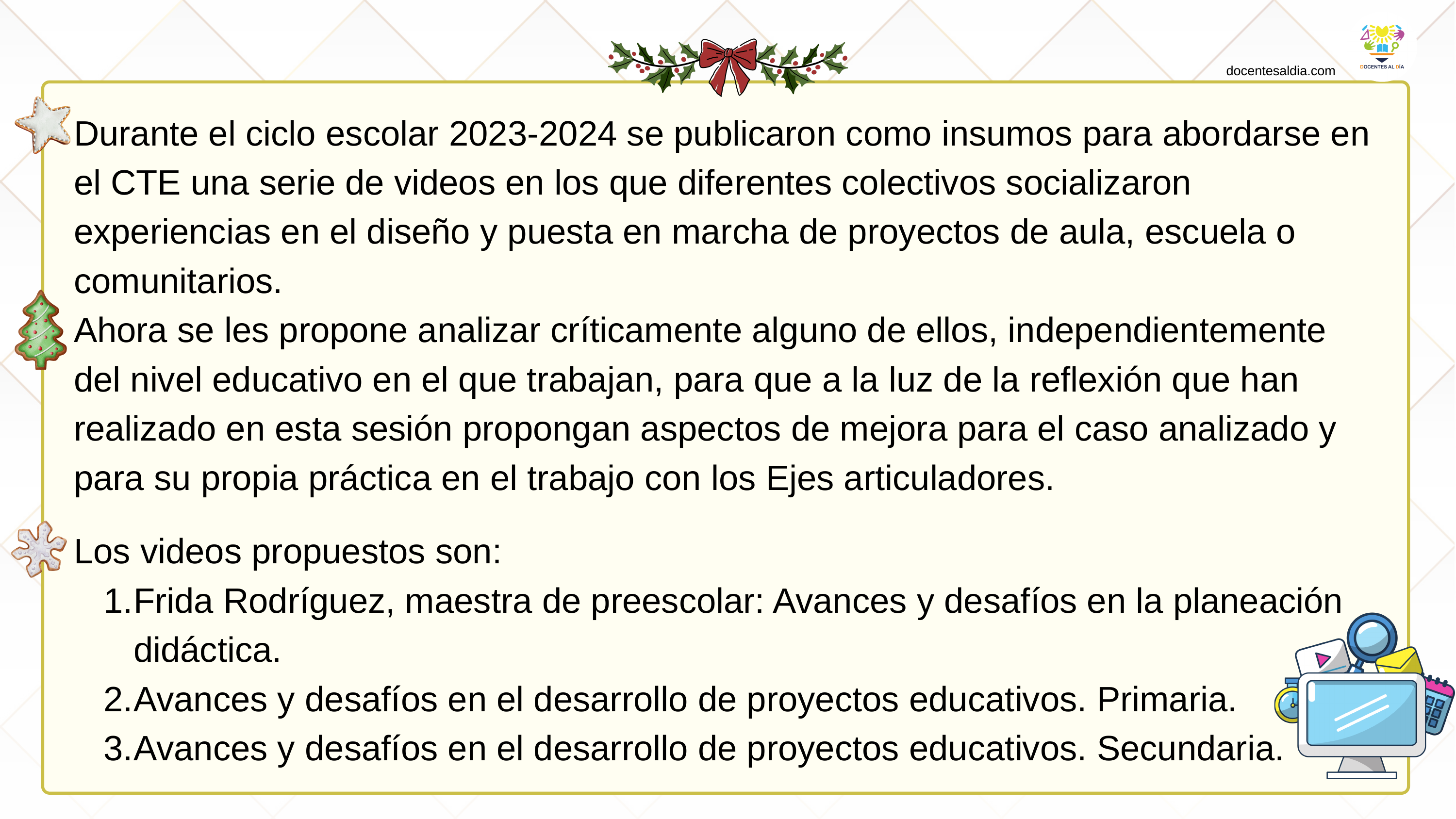

docentesaldia.com

Durante el ciclo escolar 2023-2024 se publicaron como insumos para abordarse en el CTE una serie de videos en los que diferentes colectivos socializaron experiencias en el diseño y puesta en marcha de proyectos de aula, escuela o comunitarios.
Ahora se les propone analizar críticamente alguno de ellos, independientemente del nivel educativo en el que trabajan, para que a la luz de la reflexión que han realizado en esta sesión propongan aspectos de mejora para el caso analizado y para su propia práctica en el trabajo con los Ejes articuladores.

Los videos propuestos son:
Frida Rodríguez, maestra de preescolar: Avances y desafíos en la planeación didáctica.
Avances y desafíos en el desarrollo de proyectos educativos. Primaria.
Avances y desafíos en el desarrollo de proyectos educativos. Secundaria.